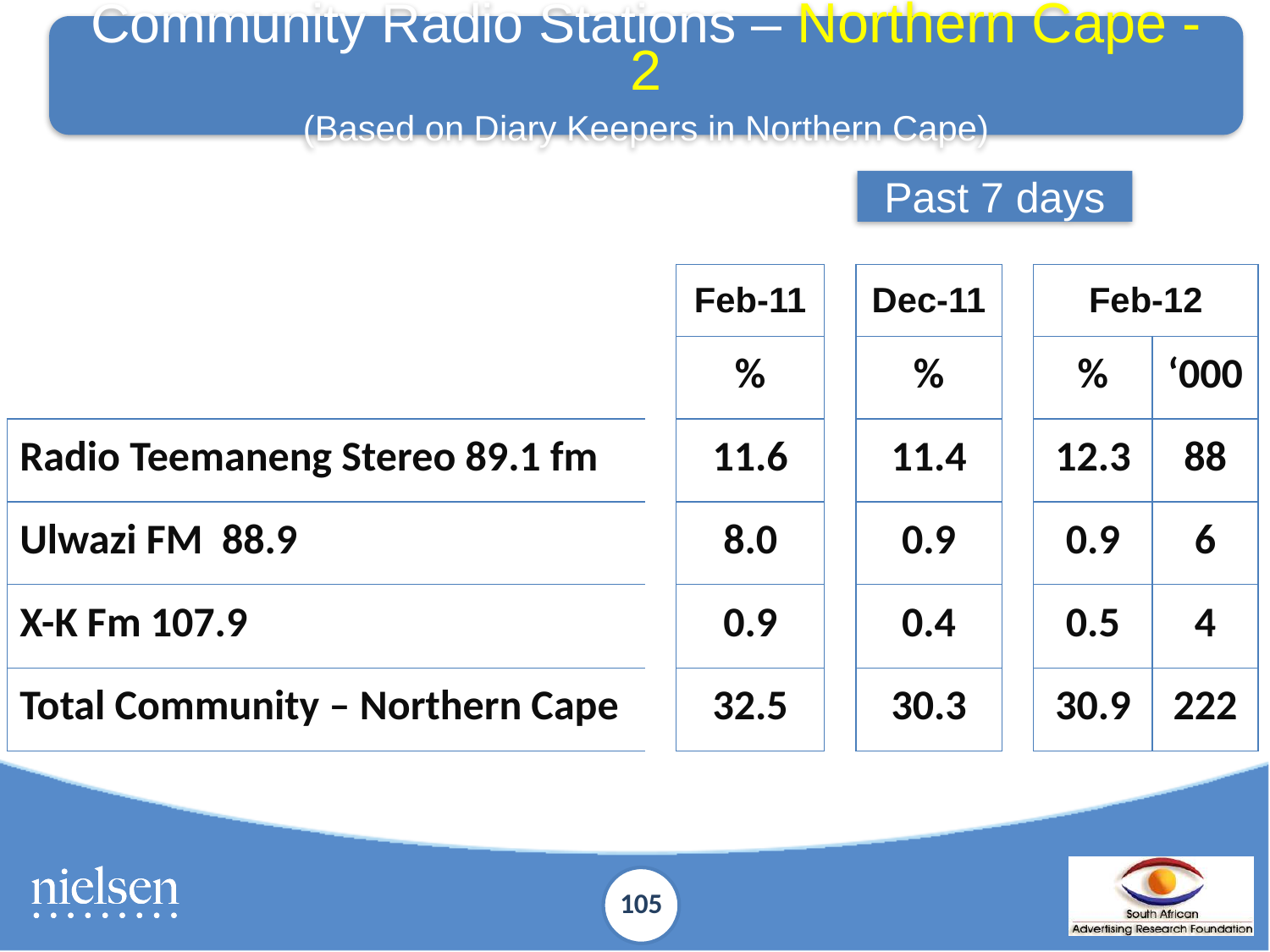

Community Radio Stations – Northern Cape - 2
(Based on Diary Keepers in Northern Cape)
Past 7 days
|  |  | Feb-11 |  | Dec-11 |  | Feb-12 |  |
| --- | --- | --- | --- | --- | --- | --- | --- |
|  |  | % |  | % |  | % | ‘000 |
| Radio Teemaneng Stereo 89.1 fm |  | 11.6 |  | 11.4 |  | 12.3 | 88 |
| Ulwazi FM 88.9 |  | 8.0 |  | 0.9 |  | 0.9 | 6 |
| X-K Fm 107.9 |  | 0.9 |  | 0.4 |  | 0.5 | 4 |
| Total Community – Northern Cape |  | 32.5 |  | 30.3 |  | 30.9 | 222 |